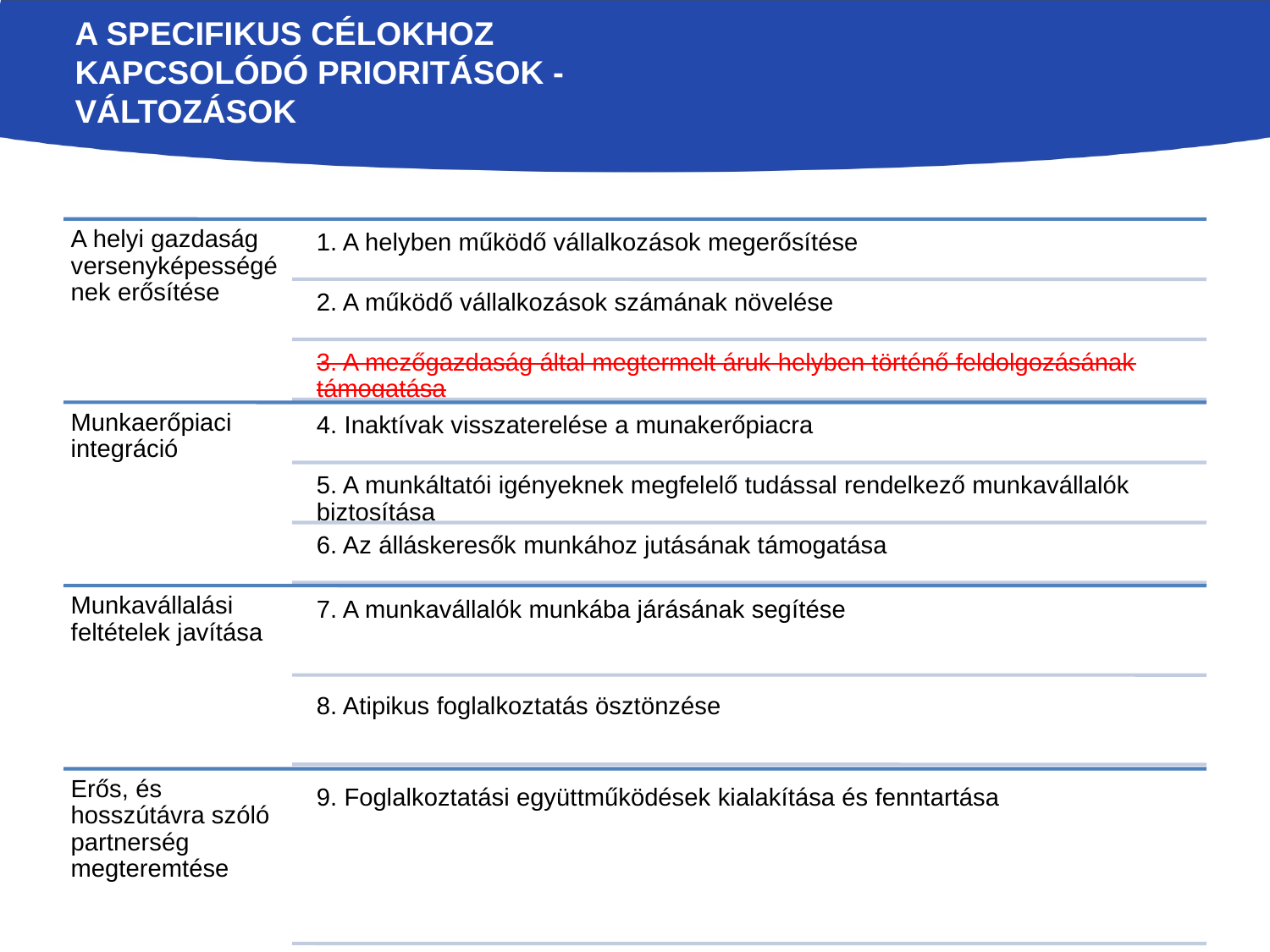

# A specifikus célokhoz kapcsolódó Prioritások - változások
A helyi gazdaság versenyképességének erősítése
1. A helyben működő vállalkozások megerősítése
2. A működő vállalkozások számának növelése
3. A mezőgazdaság által megtermelt áruk helyben történő feldolgozásának támogatása
Munkaerőpiaci integráció
4. Inaktívak visszaterelése a munakerőpiacra
5. A munkáltatói igényeknek megfelelő tudással rendelkező munkavállalók biztosítása
6. Az álláskeresők munkához jutásának támogatása
Munkavállalási feltételek javítása
7. A munkavállalók munkába járásának segítése
8. Atipikus foglalkoztatás ösztönzése
Erős, és hosszútávra szóló partnerség megteremtése
9. Foglalkoztatási együttműködések kialakítása és fenntartása